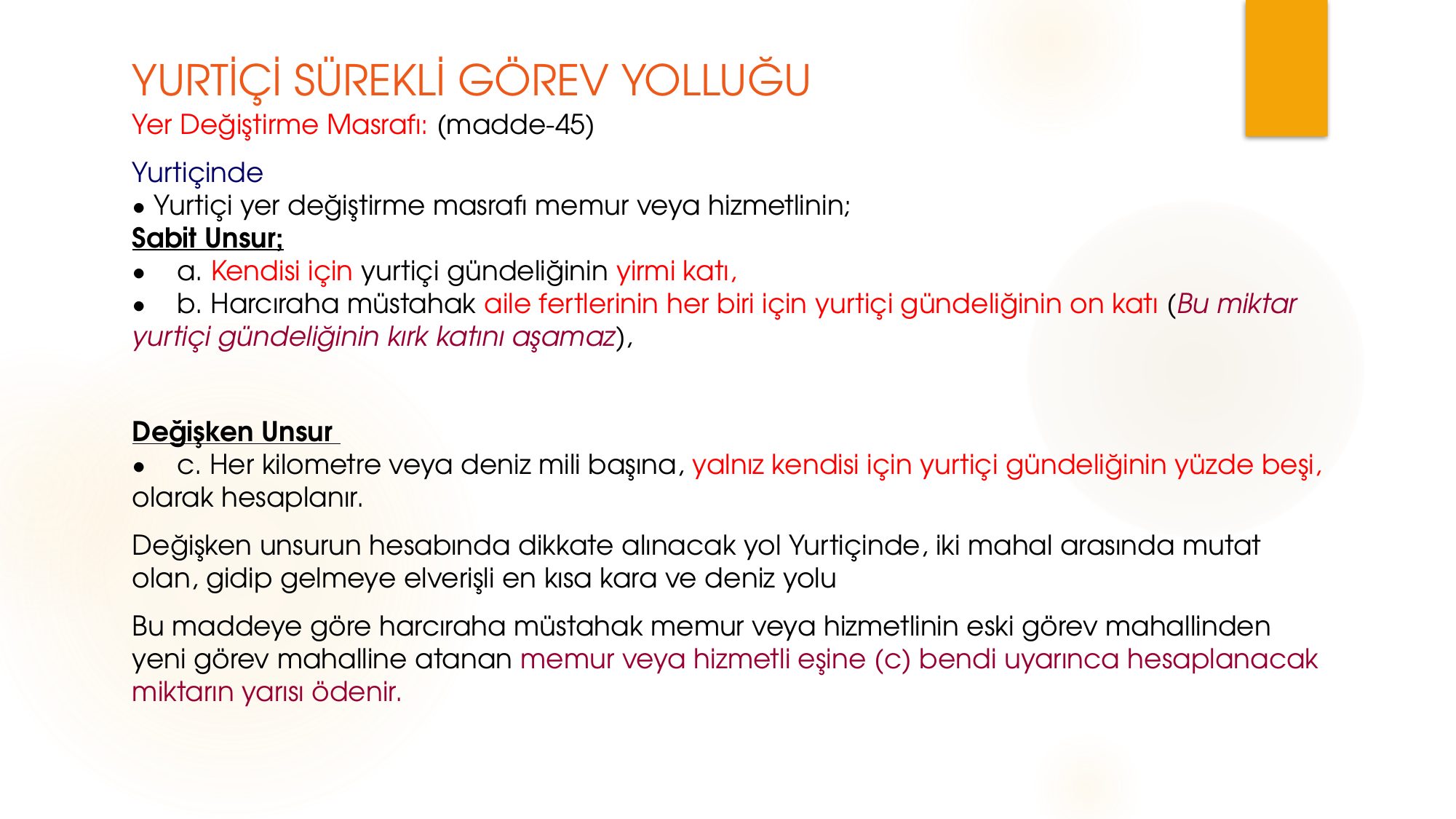

# YURTİÇİ SÜREKLİ GÖREV YOLLUĞU
Yer Değiştirme Masrafı: (madde-45)
Yurtiçinde
• Yurtiçi yer değiştirme masrafı memur veya hizmetlinin;
Sabit Unsur;
•    a. Kendisi için yurtiçi gündeliğinin yirmi katı,
•    b. Harcıraha müstahak aile fertlerinin her biri için yurtiçi gündeliğinin on katı (Bu miktar yurtiçi gündeliğinin kırk katını aşamaz),

Değişken Unsur 
•    c. Her kilometre veya deniz mili başına, yalnız kendisi için yurtiçi gündeliğinin yüzde beşi,
olarak hesaplanır.
Değişken unsurun hesabında dikkate alınacak yol Yurtiçinde, iki mahal arasında mutat olan, gidip gelmeye elverişli en kısa kara ve deniz yolu
Bu maddeye göre harcıraha müstahak memur veya hizmetlinin eski görev mahallinden yeni görev mahalline atanan memur veya hizmetli eşine (c) bendi uyarınca hesaplanacak miktarın yarısı ödenir.